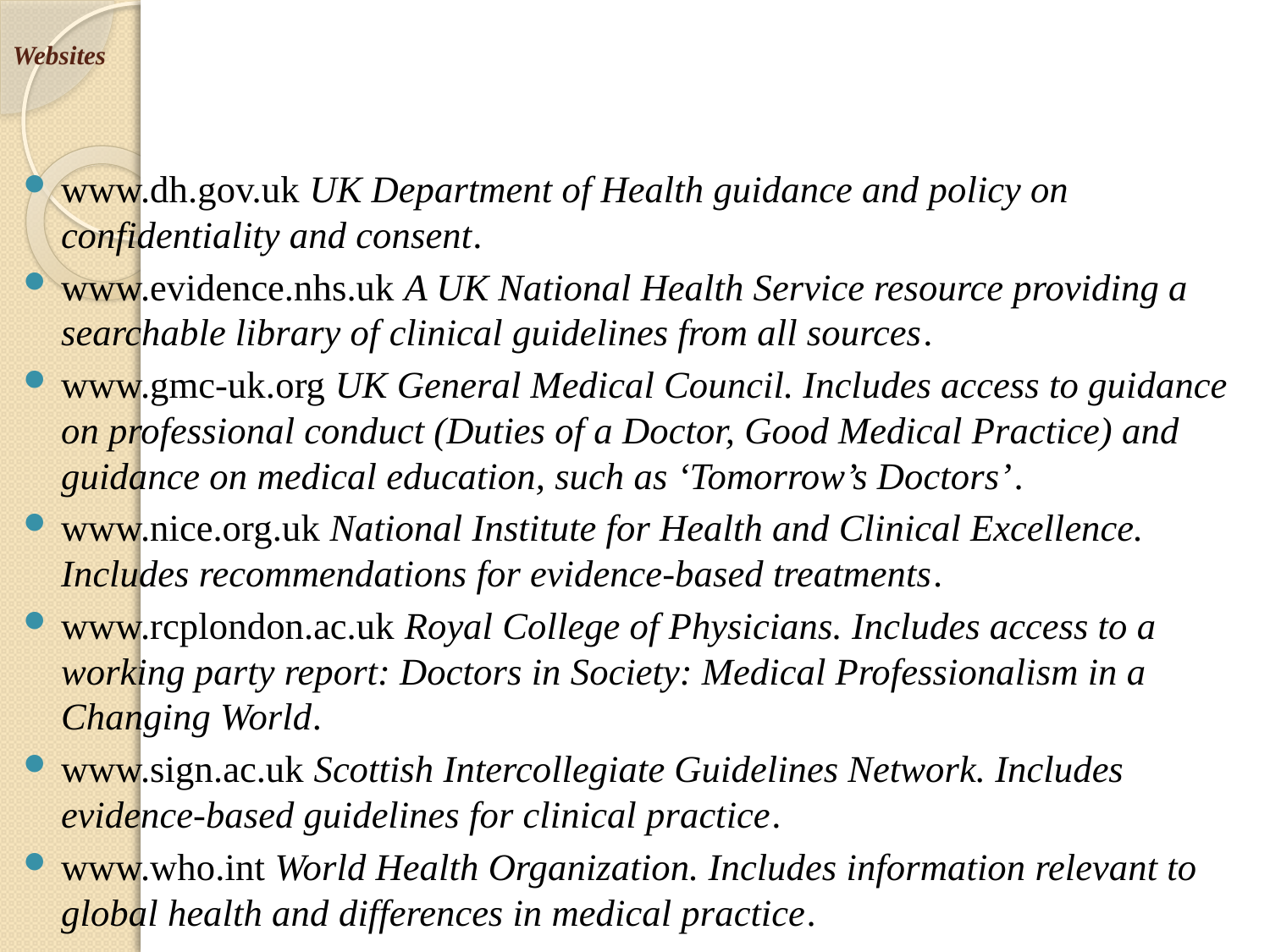

# Websites
www.dh.gov.uk UK Department of Health guidance and policy on confidentiality and consent.
www.evidence.nhs.uk A UK National Health Service resource providing a searchable library of clinical guidelines from all sources.
www.gmc-uk.org UK General Medical Council. Includes access to guidance on professional conduct (Duties of a Doctor, Good Medical Practice) and guidance on medical education, such as ‘Tomorrow’s Doctors’.
www.nice.org.uk National Institute for Health and Clinical Excellence. Includes recommendations for evidence-based treatments.
www.rcplondon.ac.uk Royal College of Physicians. Includes access to a working party report: Doctors in Society: Medical Professionalism in a Changing World.
www.sign.ac.uk Scottish Intercollegiate Guidelines Network. Includes evidence-based guidelines for clinical practice.
www.who.int World Health Organization. Includes information relevant to global health and differences in medical practice.